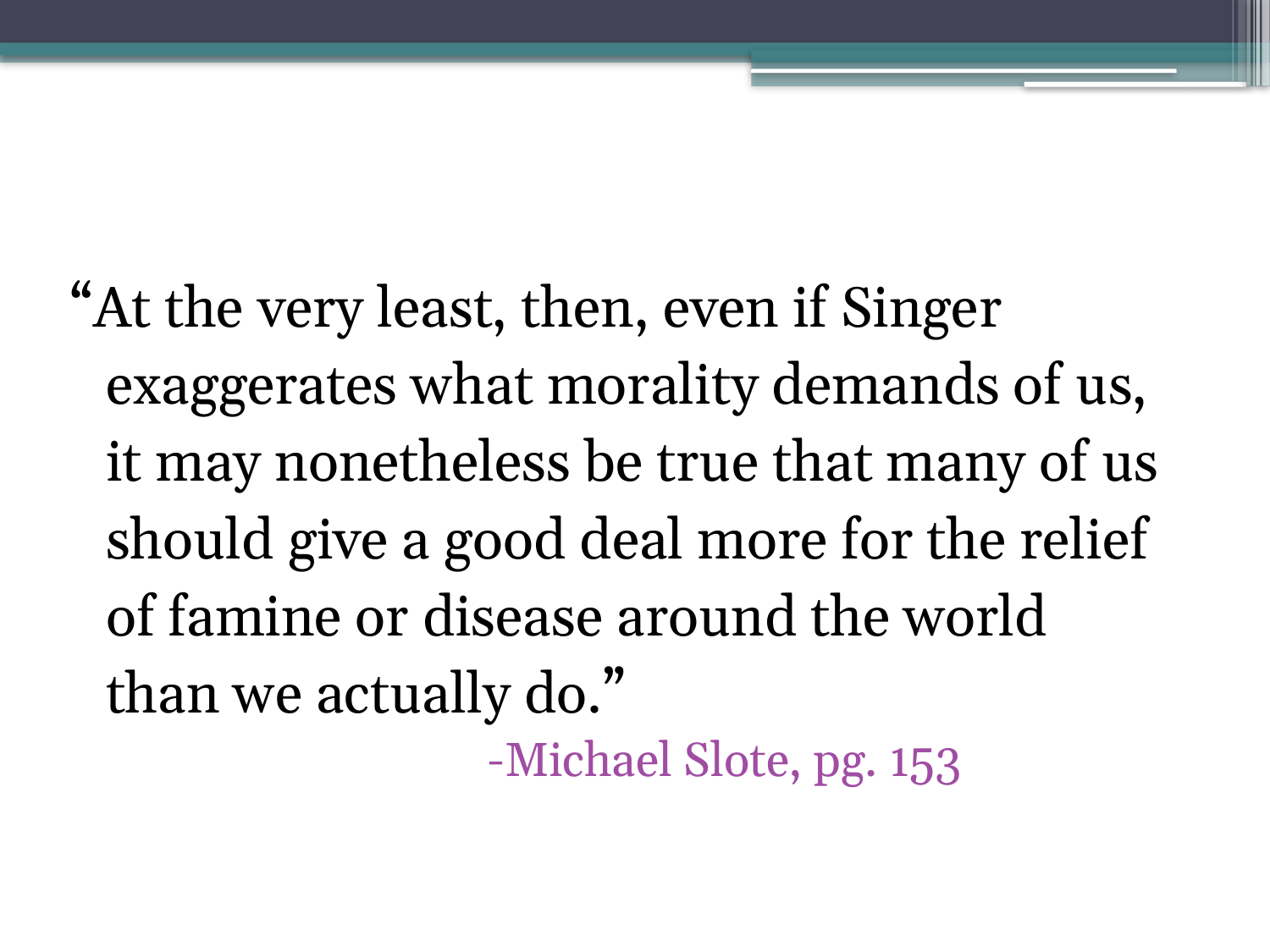

“At the very least, then, even if Singer exaggerates what morality demands of us, it may nonetheless be true that many of us should give a good deal more for the relief of famine or disease around the world than we actually do.”
				-Michael Slote, pg. 153